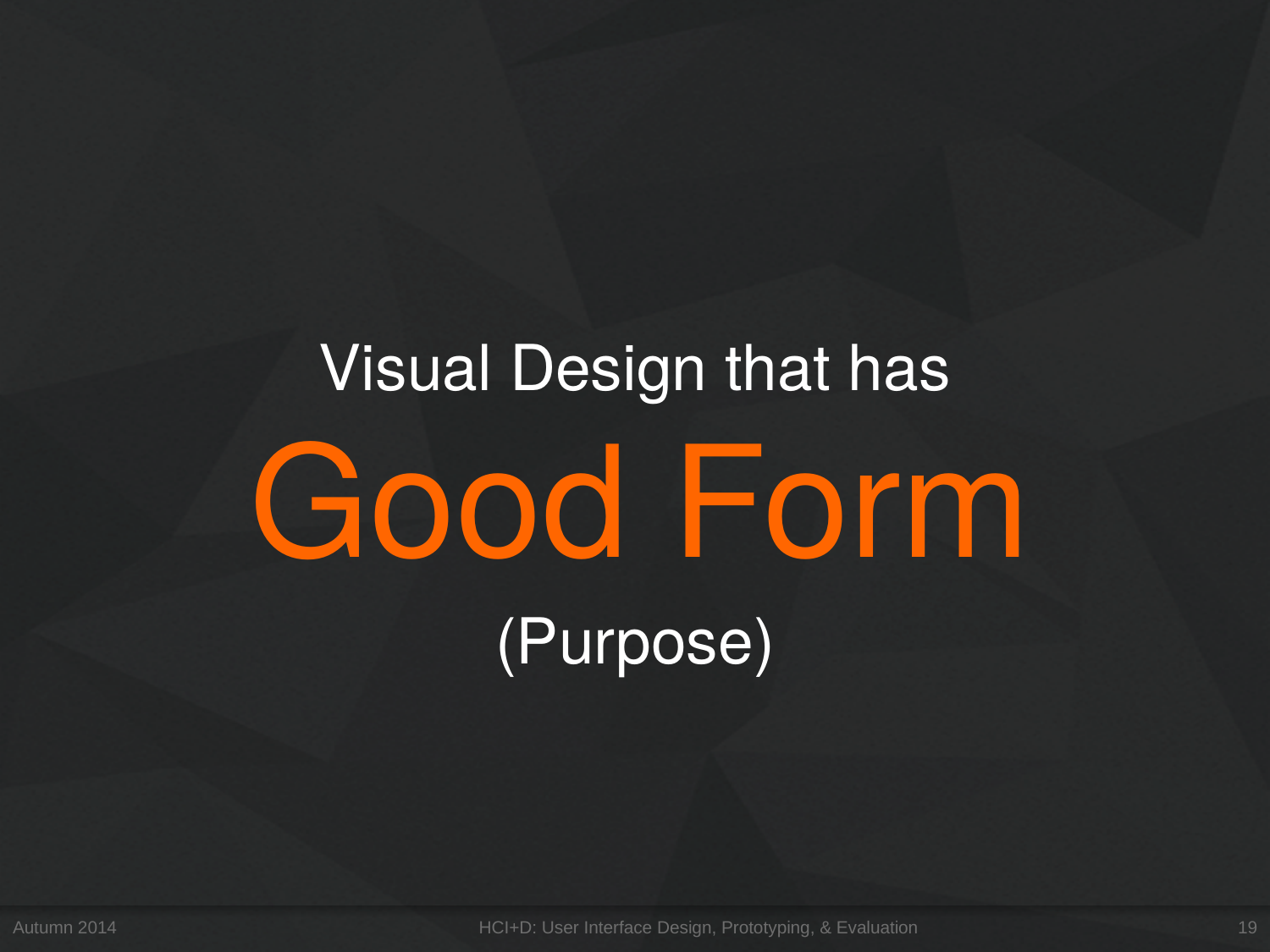

Visual Design that has
Good Form
(Purpose)
Autumn 2014
HCI+D: User Interface Design, Prototyping, & Evaluation
19